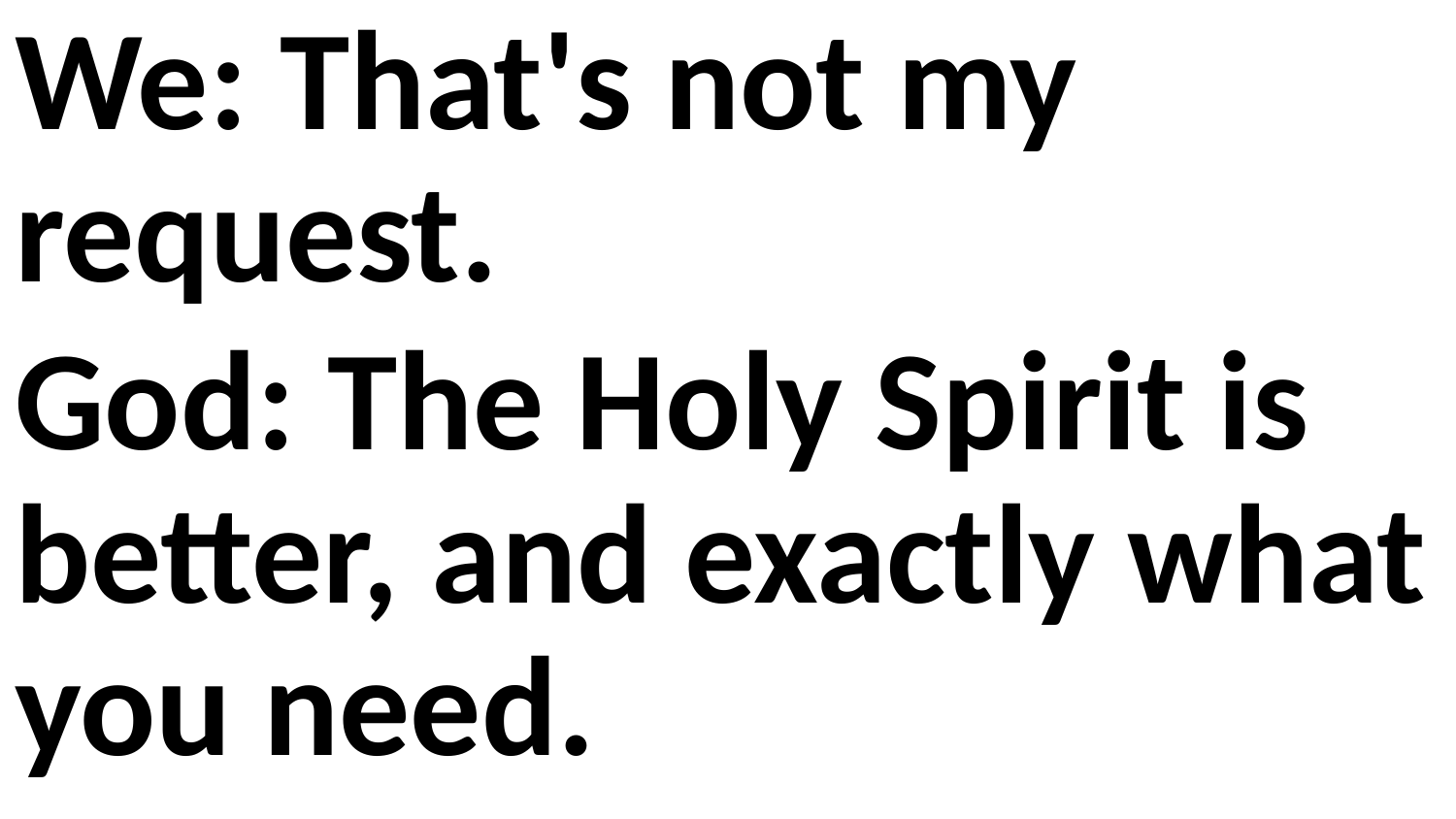

We: That's not my request.
God: The Holy Spirit is better, and exactly what you need.